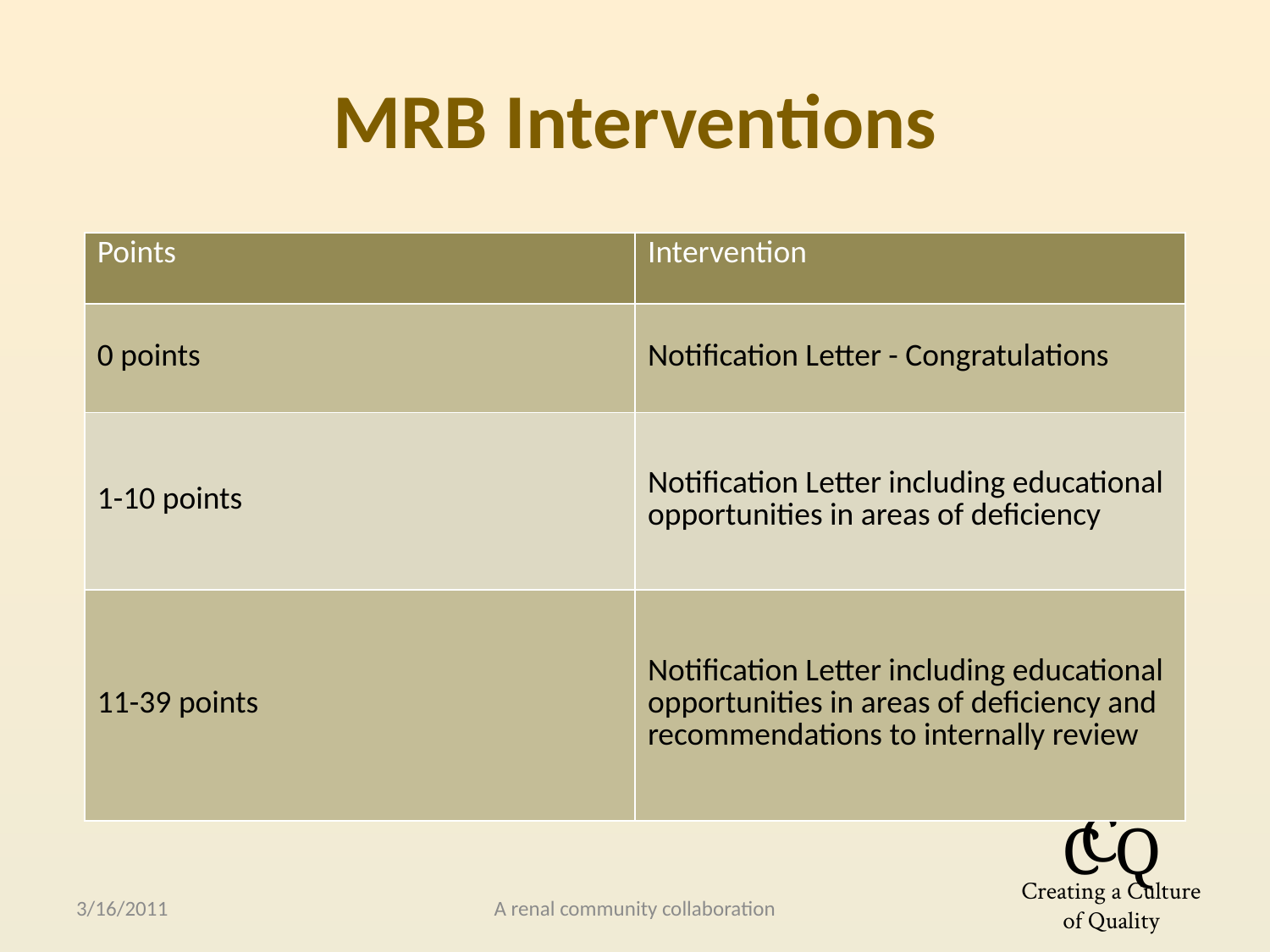

# MRB Interventions
| Points | Intervention |
| --- | --- |
| 0 points | Notification Letter - Congratulations |
| 1-10 points | Notification Letter including educational opportunities in areas of deficiency |
| 11-39 points | Notification Letter including educational opportunities in areas of deficiency and recommendations to internally review |
3/16/2011
A renal community collaboration